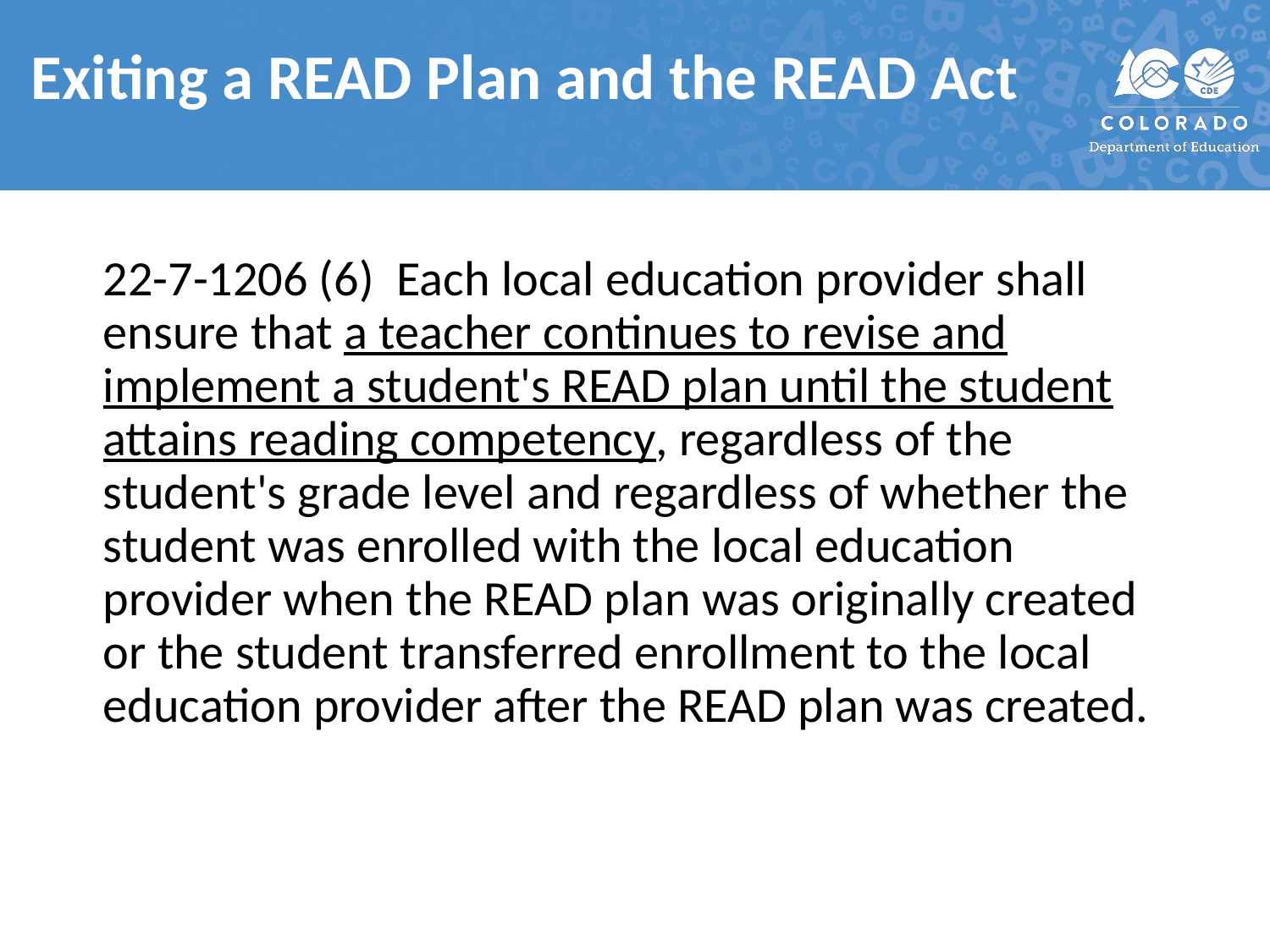

# Exiting a READ Plan and the READ Act
22-7-1206 (6)  Each local education provider shall ensure that a teacher continues to revise and implement a student's READ plan until the student attains reading competency, regardless of the student's grade level and regardless of whether the student was enrolled with the local education provider when the READ plan was originally created or the student transferred enrollment to the local education provider after the READ plan was created.